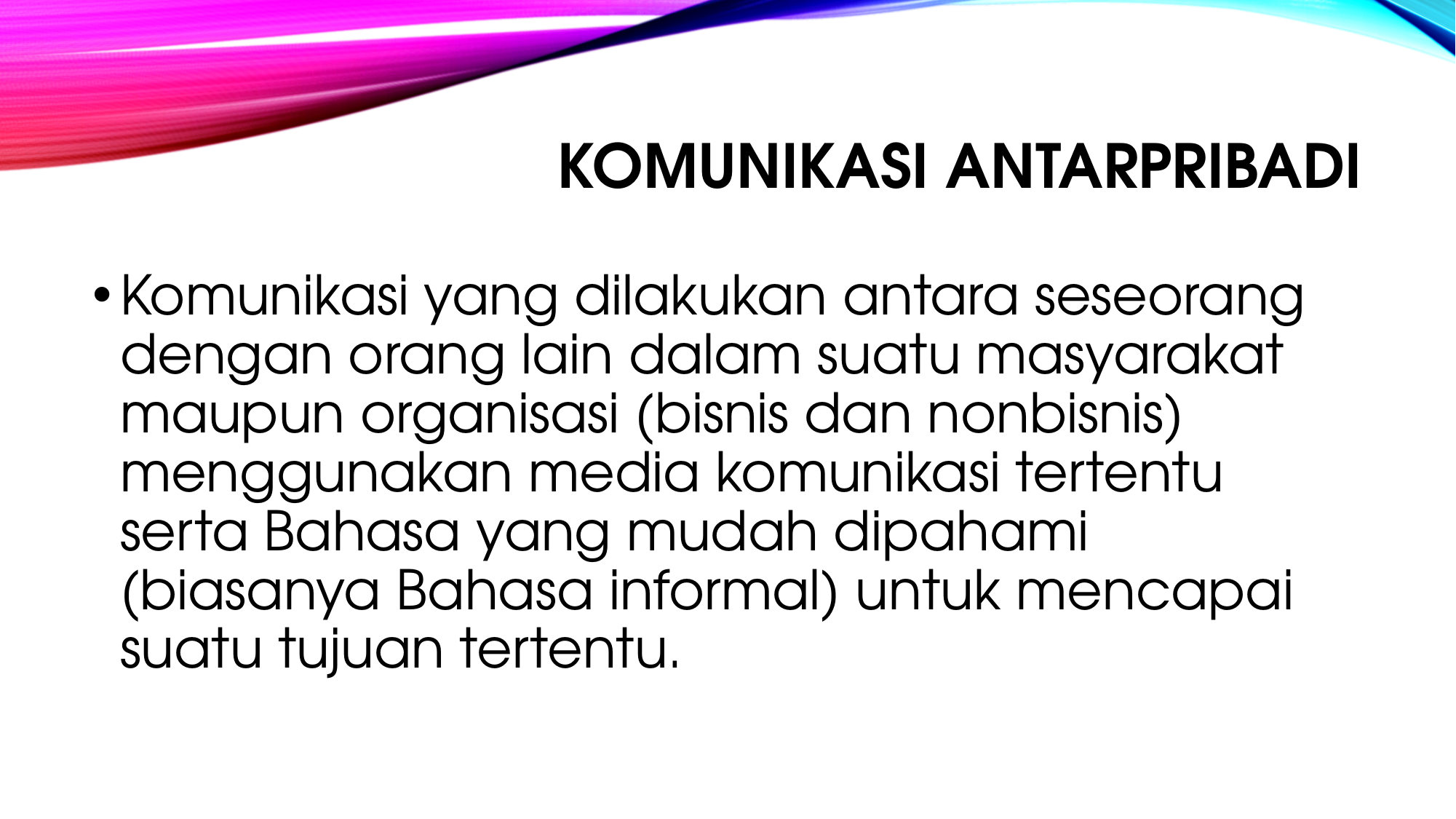

# KOMUNIKASI ANTARPRIBADI
Komunikasi yang dilakukan antara seseorang dengan orang lain dalam suatu masyarakat maupun organisasi (bisnis dan nonbisnis) menggunakan media komunikasi tertentu serta Bahasa yang mudah dipahami (biasanya Bahasa informal) untuk mencapai suatu tujuan tertentu.